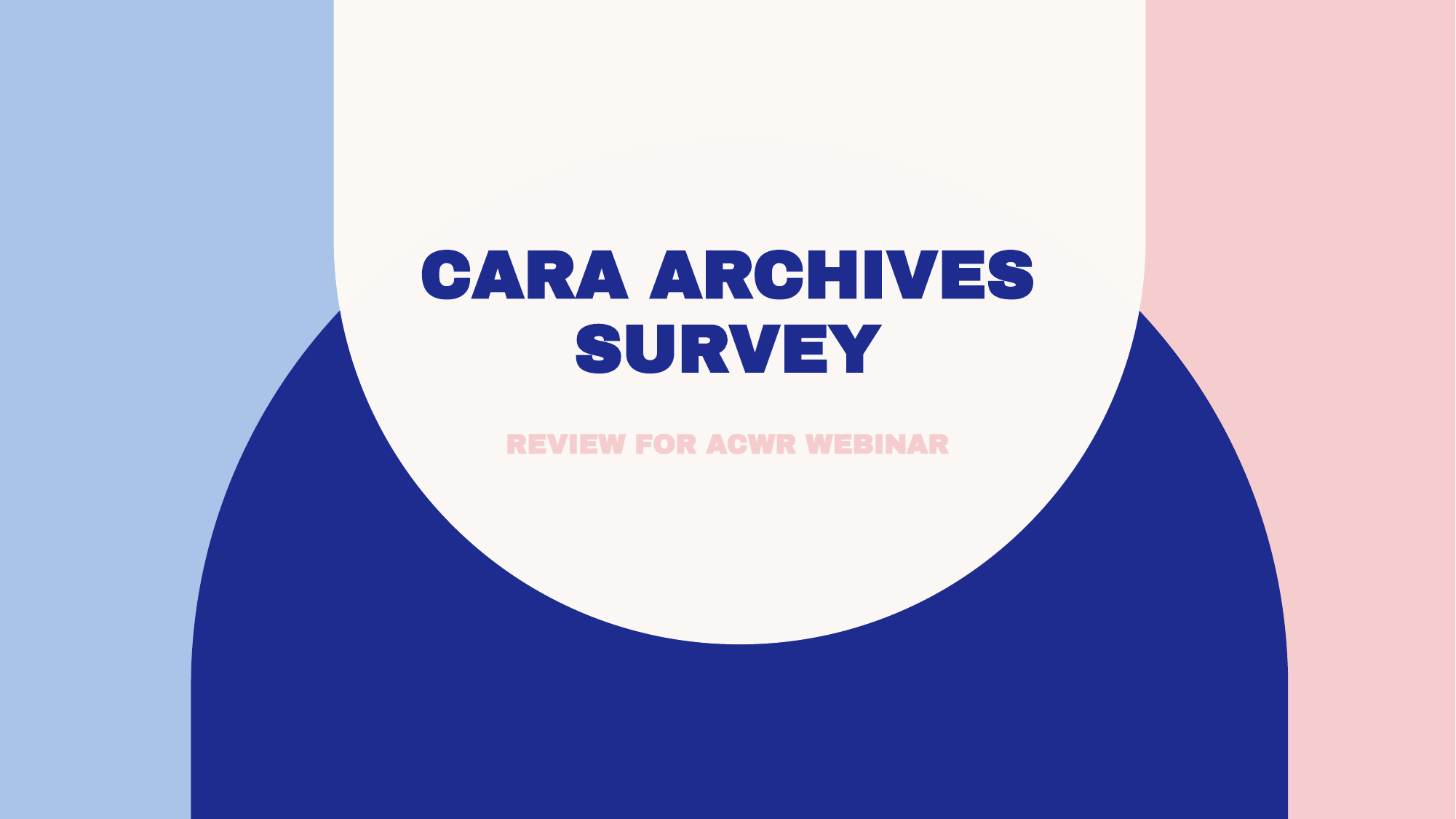

# CarA Archives Survey Review for ACWR Webinar